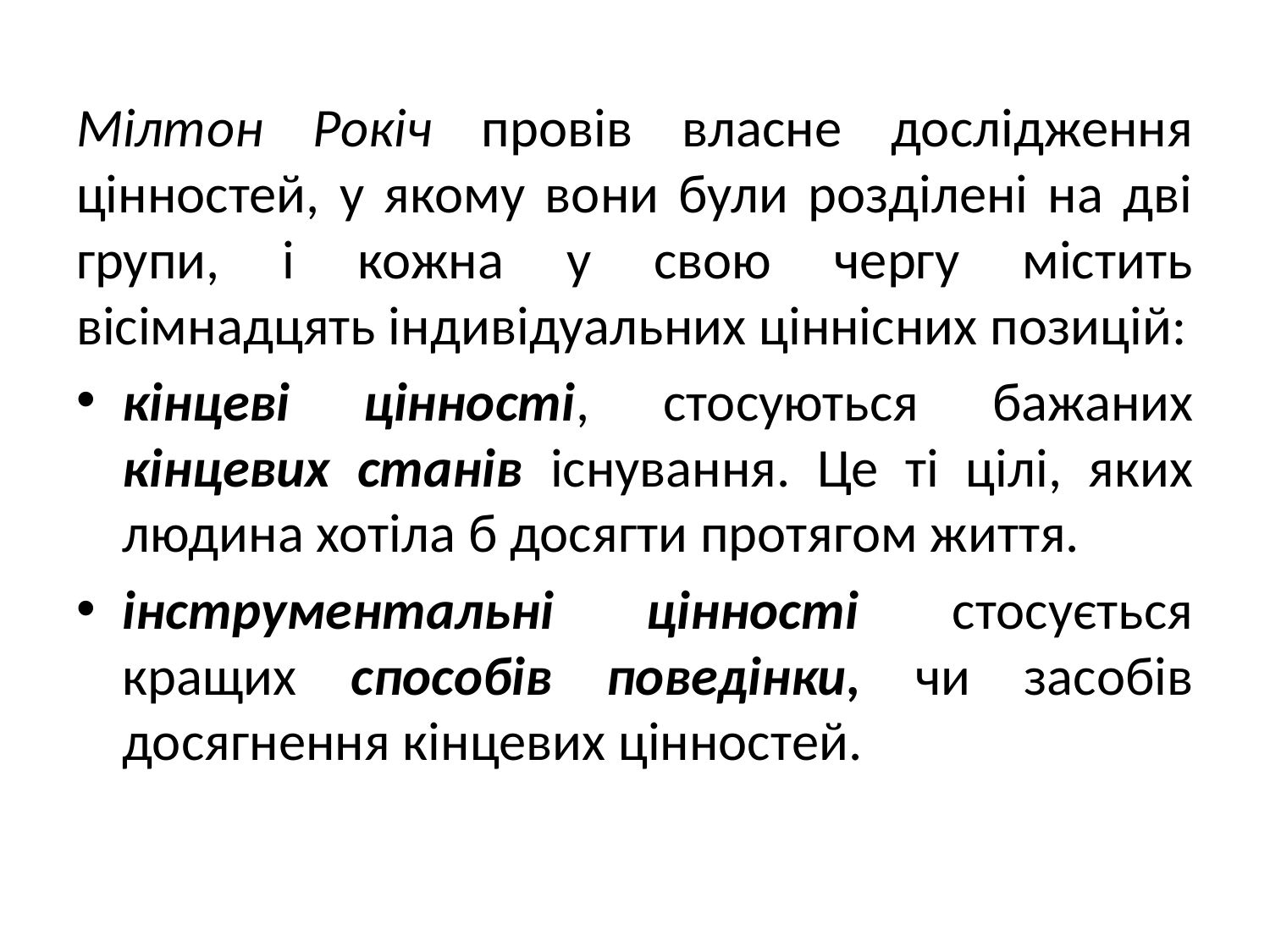

Мілтон Рокіч провів власне дослідження цінностей, у якому вони були розділені на дві групи, і кожна у свою чергу містить вісімнадцять індивідуальних ціннісних позицій:
кінцеві цінності, стосуються бажаних кінцевих станів існування. Це ті цілі, яких людина хотіла б досягти протягом життя.
інструментальні цінності стосується кращих способів поведінки, чи засобів досягнення кінцевих цінностей.